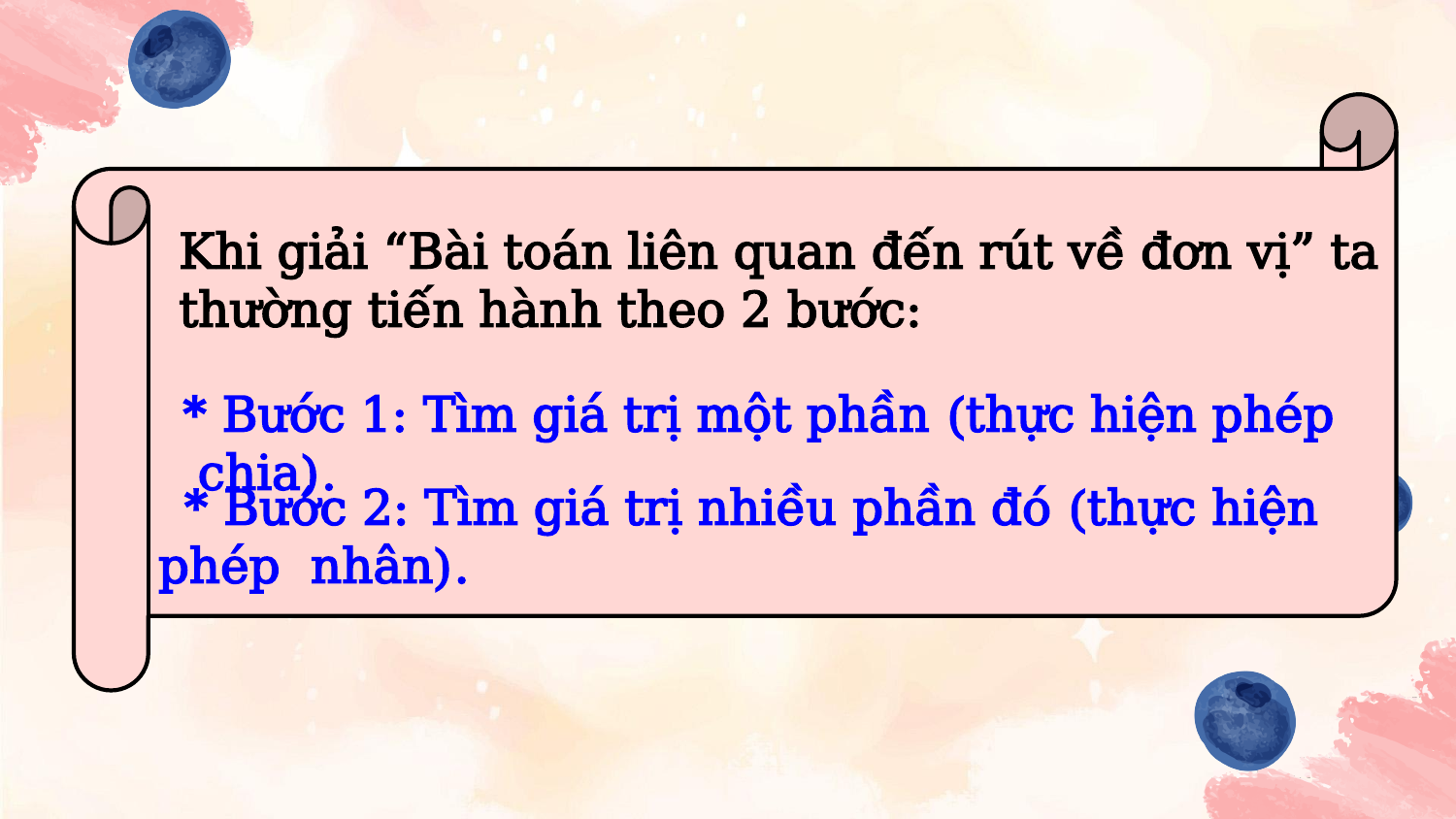

Khi giải “Bài toán liên quan đến rút về đơn vị” ta thường tiến hành theo 2 bước:
* Bước 1: Tìm giá trị một phần (thực hiện phép  chia).
* Bước 1: Tìm giá trị một phần             (thực hiện phép  chia).
  * Bước 2: Tìm giá trị nhiều phần đó (thực hiện phép  nhân).